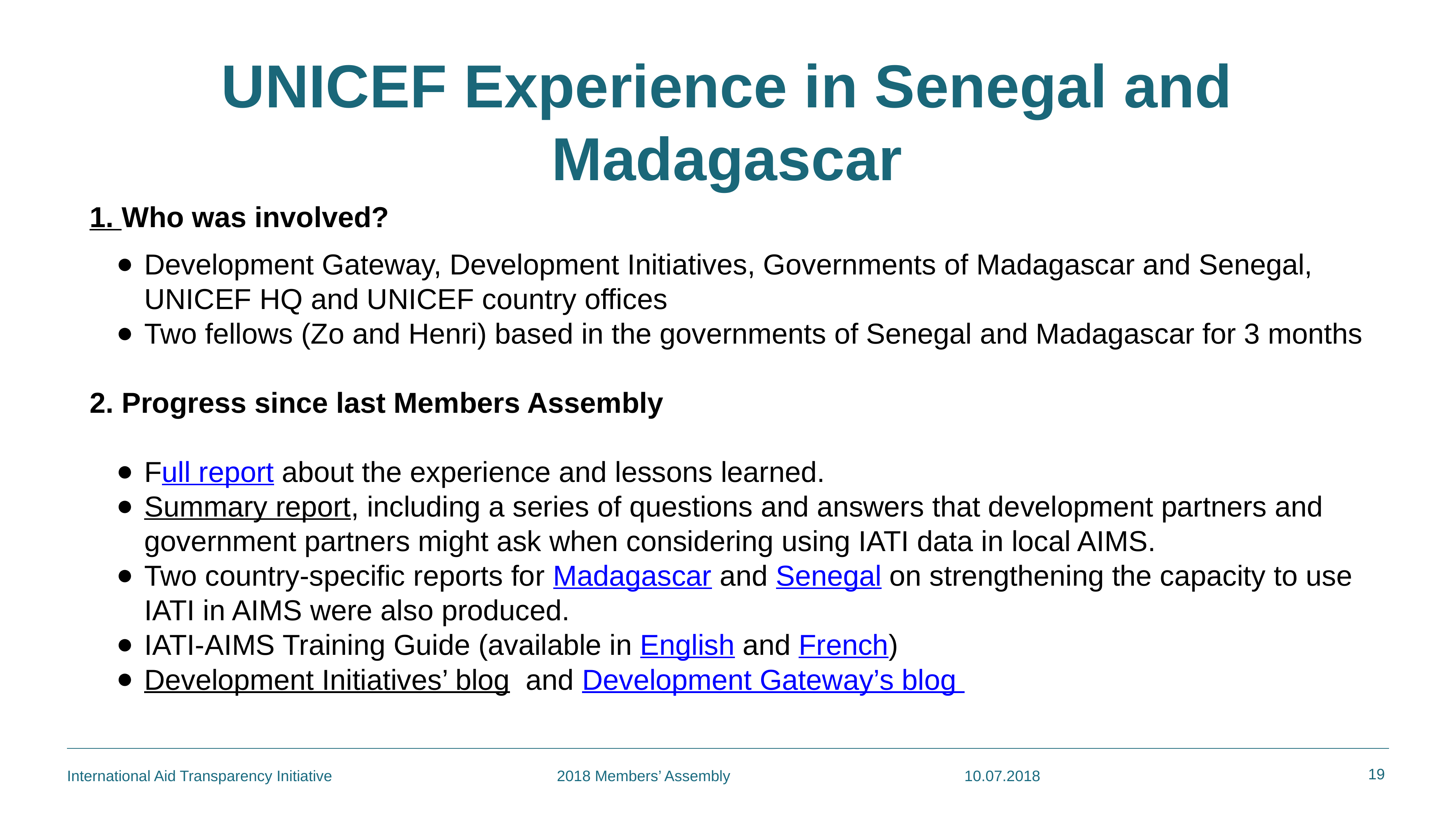

UNICEF Experience in Senegal and Madagascar

1. Who was involved?

Development Gateway, Development Initiatives, Governments of Madagascar and Senegal, UNICEF HQ and UNICEF country offices
Two fellows (Zo and Henri) based in the governments of Senegal and Madagascar for 3 months

2. Progress since last Members Assembly

Full report about the experience and lessons learned.
Summary report, including a series of questions and answers that development partners and government partners might ask when considering using IATI data in local AIMS.
Two country-specific reports for Madagascar and Senegal on strengthening the capacity to use IATI in AIMS were also produced.
IATI-AIMS Training Guide (available in English and French)
Development Initiatives’ blog  and Development Gateway’s blog

19